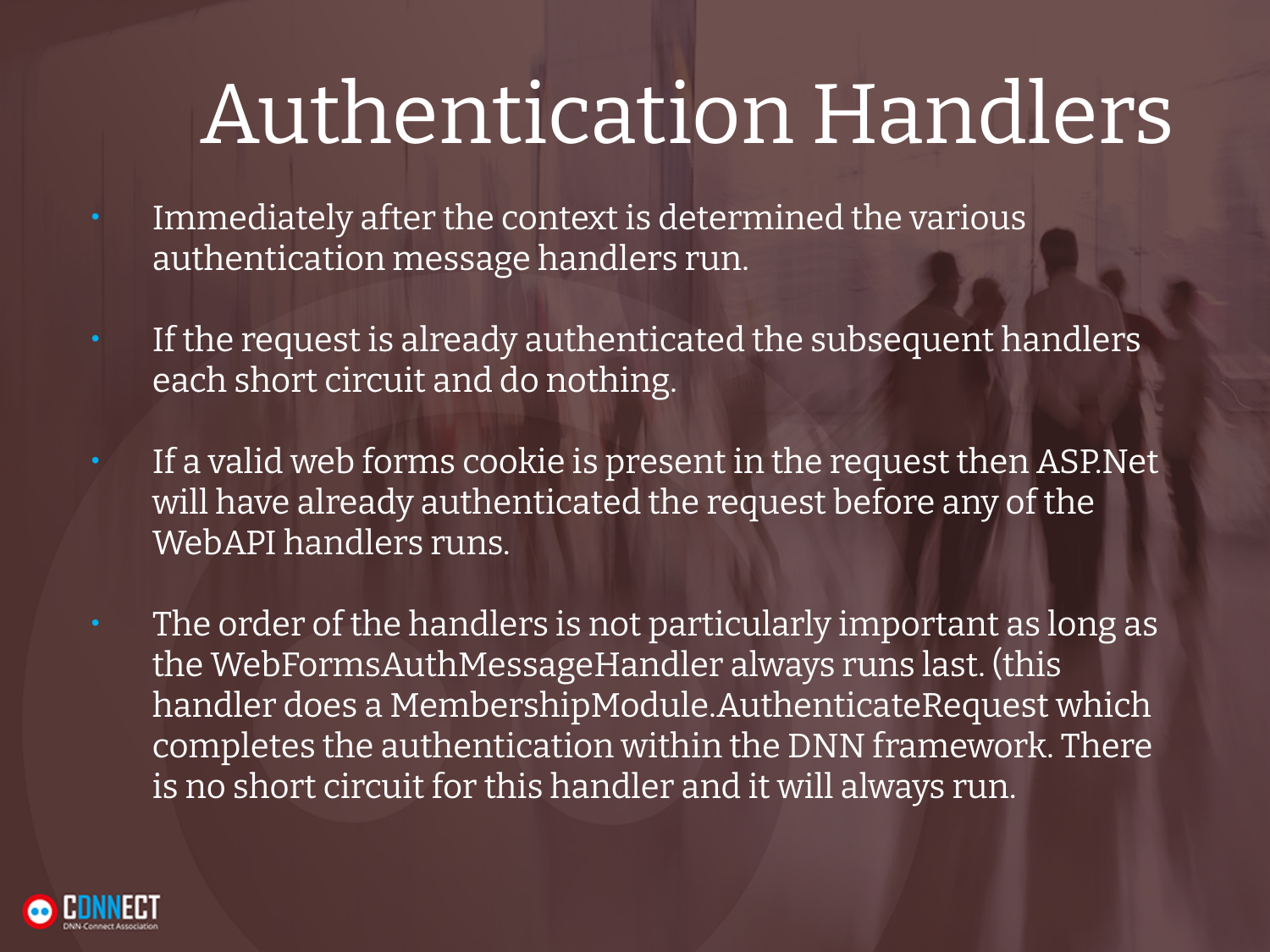

# Authentication Handlers
Immediately after the context is determined the various authentication message handlers run.

If the request is already authenticated the subsequent handlers each short circuit and do nothing.

If a valid web forms cookie is present in the request then ASP.Net will have already authenticated the request before any of the WebAPI handlers runs.

The order of the handlers is not particularly important as long as the WebFormsAuthMessageHandler always runs last. (this handler does a MembershipModule.AuthenticateRequest which completes the authentication within the DNN framework. There is no short circuit for this handler and it will always run.